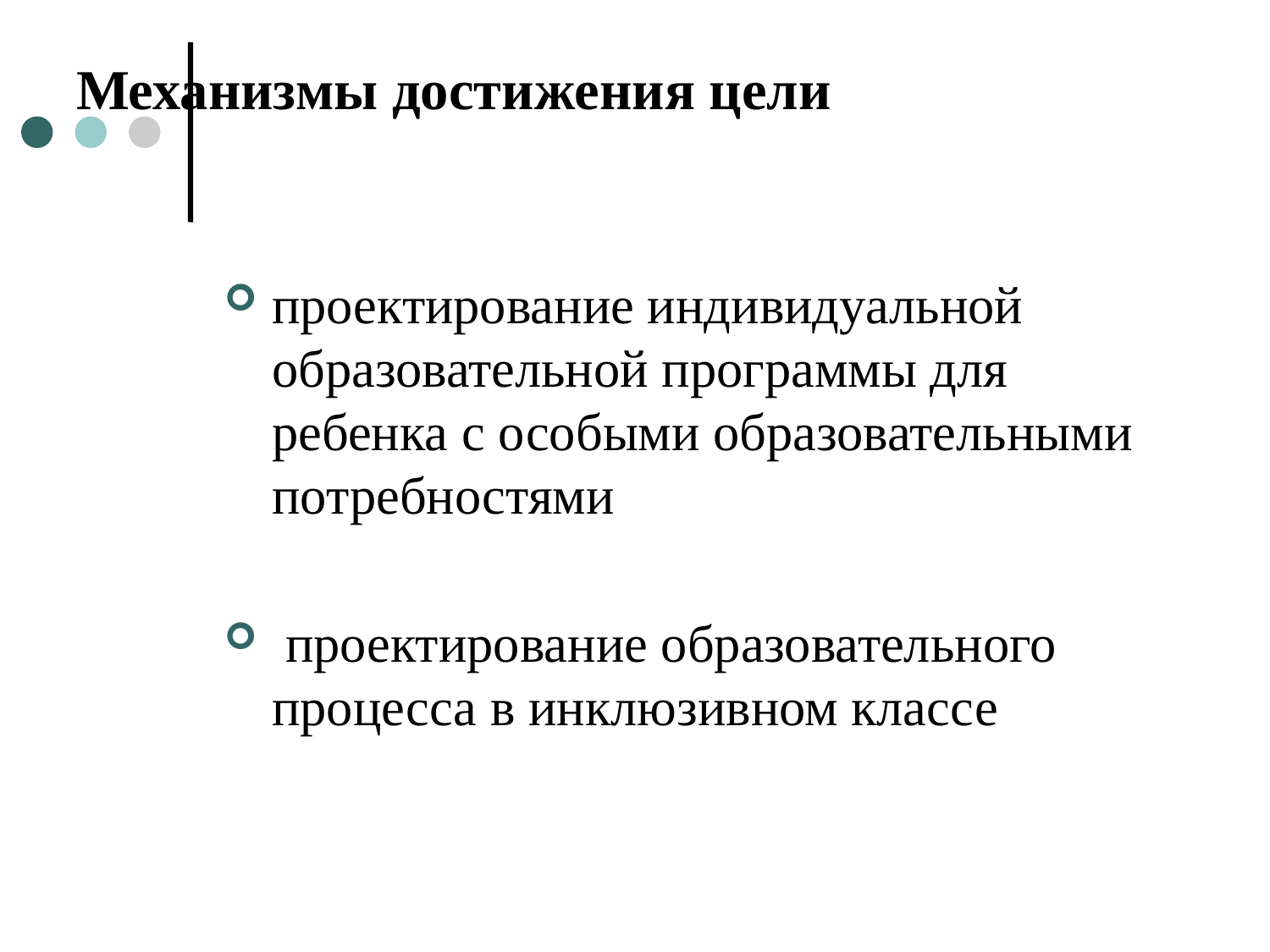

# Механизмы достижения цели
проектирование индивидуальной образовательной программы для ребенка с особыми образовательными потребностями

 проектирование образовательного процесса в инклюзивном классе